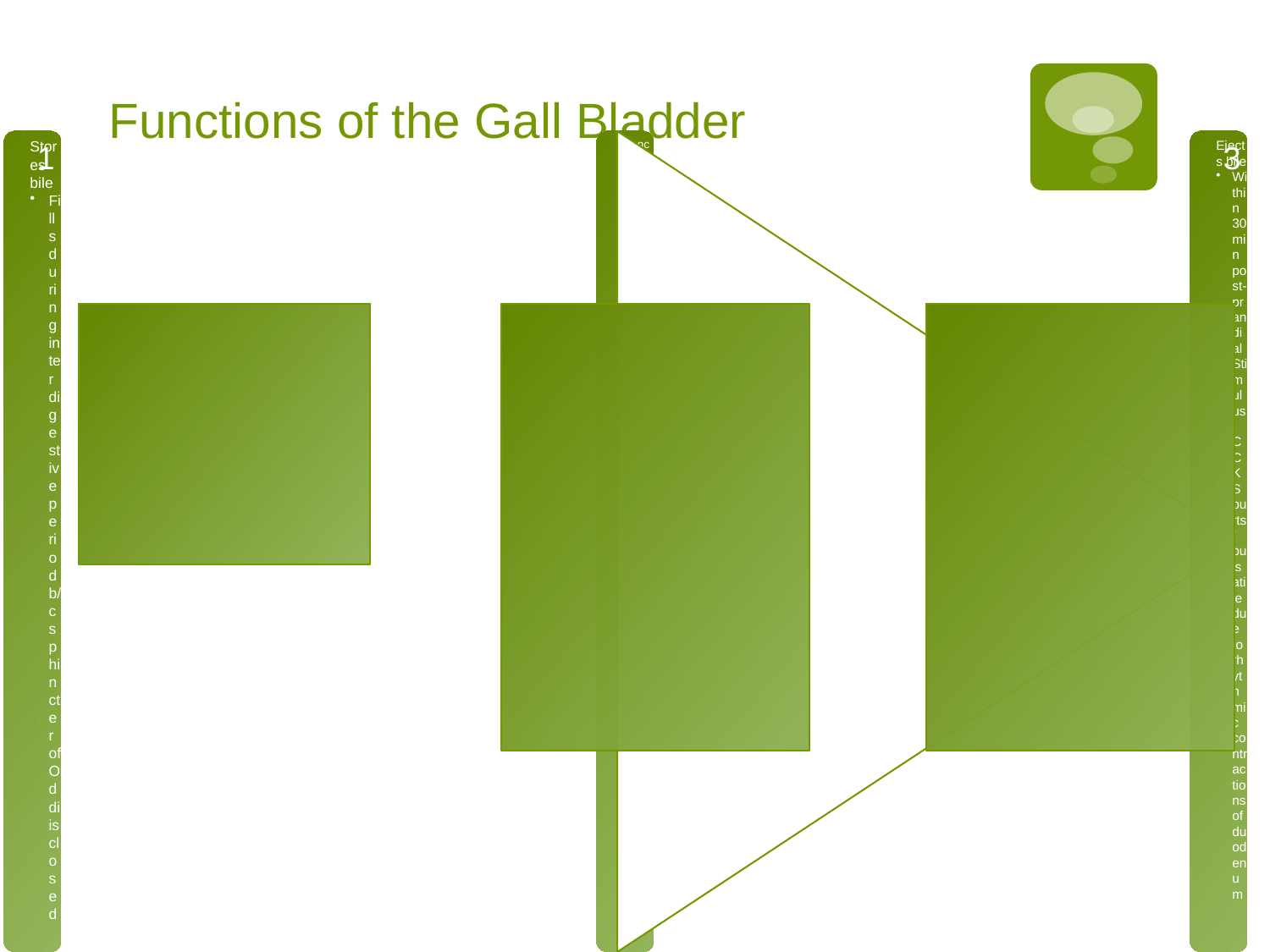

# Functions of the Gall Bladder
1
Stores bile
2
Concentrates bile
3
Ejects bile
Fills during interdigestive period b/c sphincter of Oddi is closed
Epithelial cells of GB absorb ions and water isosmotically
Organic compounds not absorbed, so become concentrated as isotonic fluid removed
Within 30 min post-prandial
Stimulus: CCK
Spurts/pulsatile due to rhythmic contractions of duodenum